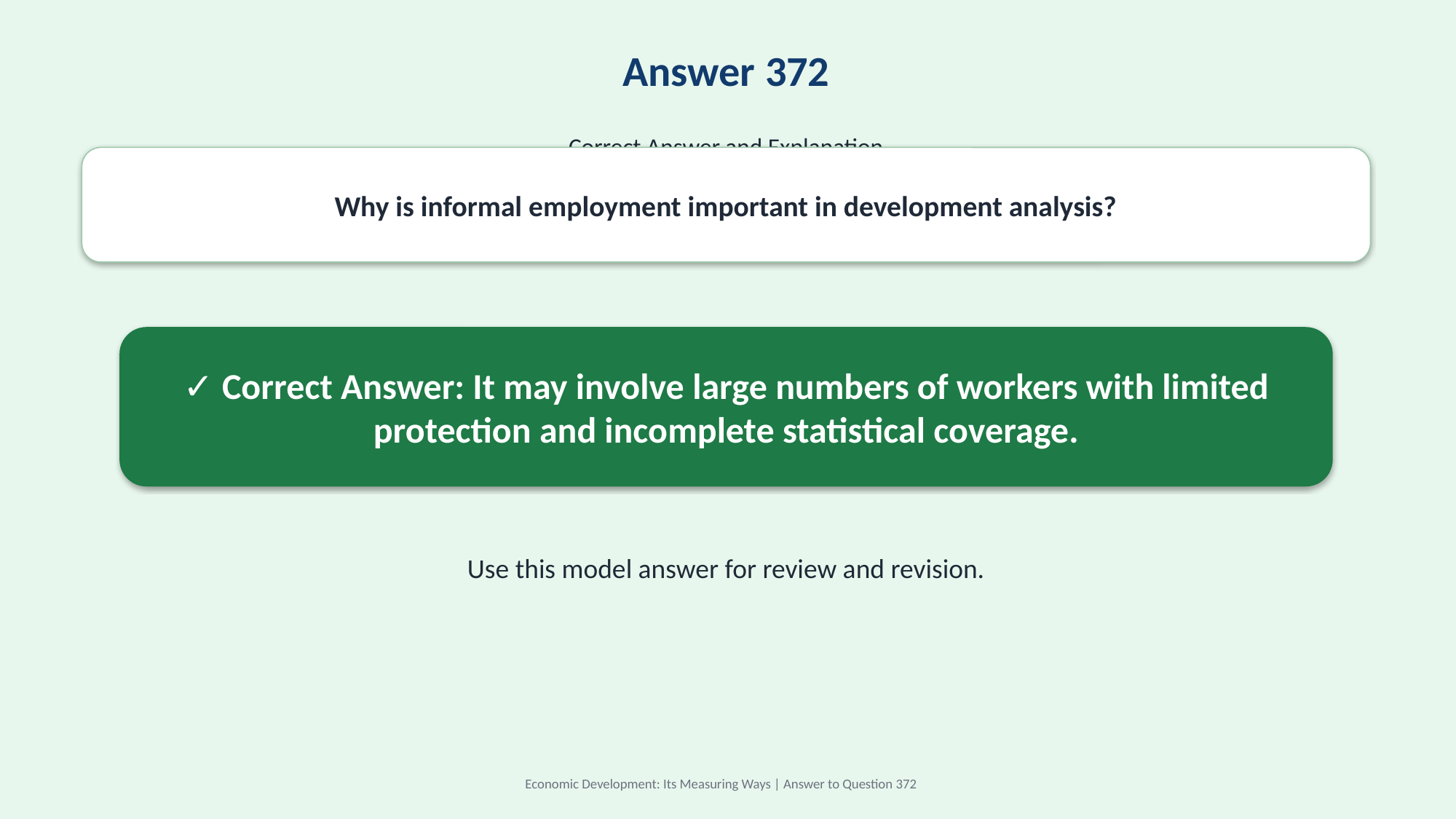

Answer 372
Correct Answer and Explanation
Why is informal employment important in development analysis?
✓ Correct Answer: It may involve large numbers of workers with limited protection and incomplete statistical coverage.
Use this model answer for review and revision.
Economic Development: Its Measuring Ways | Answer to Question 372